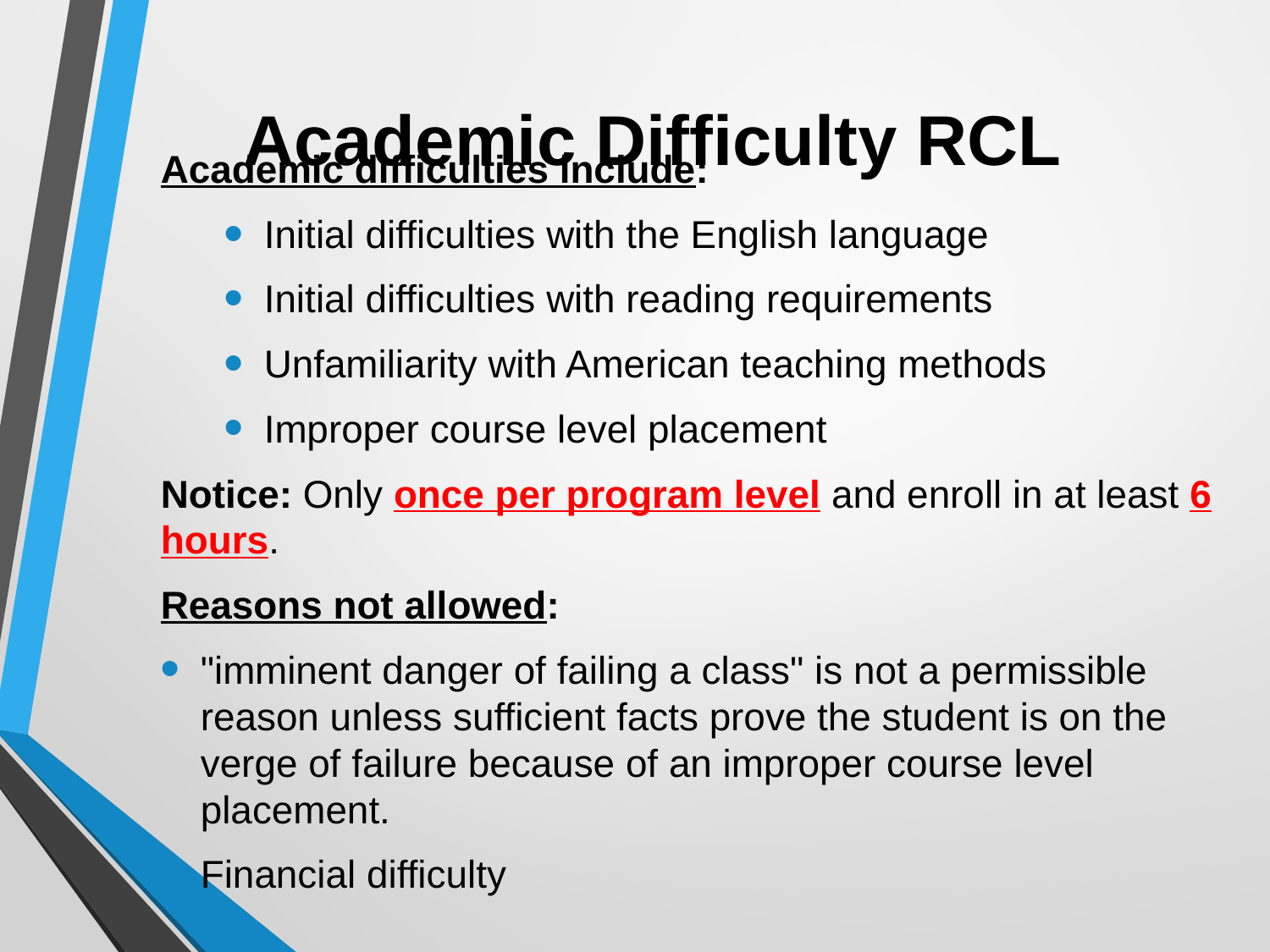

# Academic Difficulty RCL
Academic difficulties include:
Initial difficulties with the English language
Initial difficulties with reading requirements
Unfamiliarity with American teaching methods
Improper course level placement
Notice: Only once per program level and enroll in at least 6 hours.
Reasons not allowed:
"imminent danger of failing a class" is not a permissible reason unless sufficient facts prove the student is on the verge of failure because of an improper course level placement.
Financial difficulty